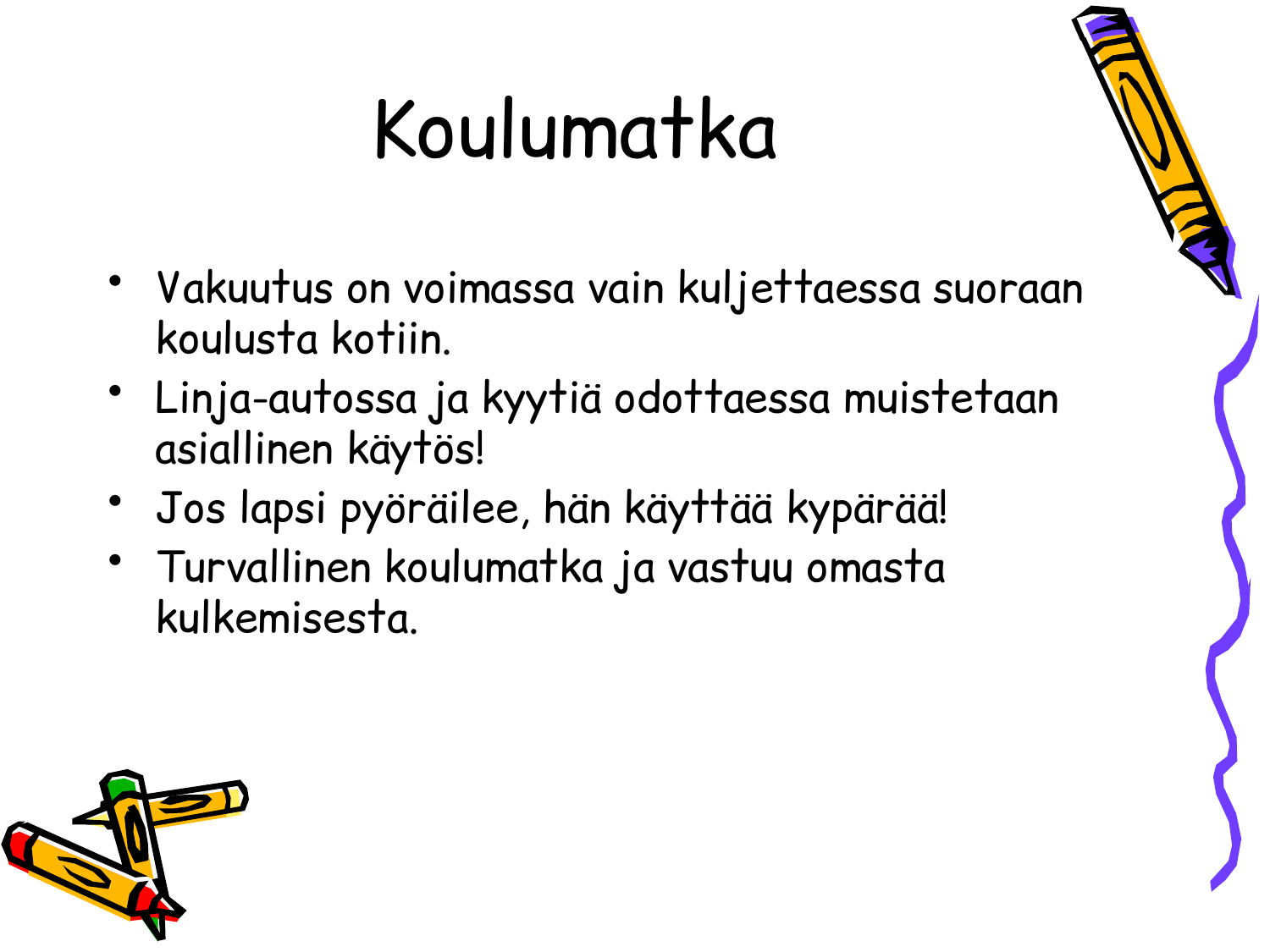

# Koulumatka
Vakuutus on voimassa vain kuljettaessa suoraan koulusta kotiin.
Linja-autossa ja kyytiä odottaessa muistetaan asiallinen käytös!
Jos lapsi pyöräilee, hän käyttää kypärää!
Turvallinen koulumatka ja vastuu omasta kulkemisesta.